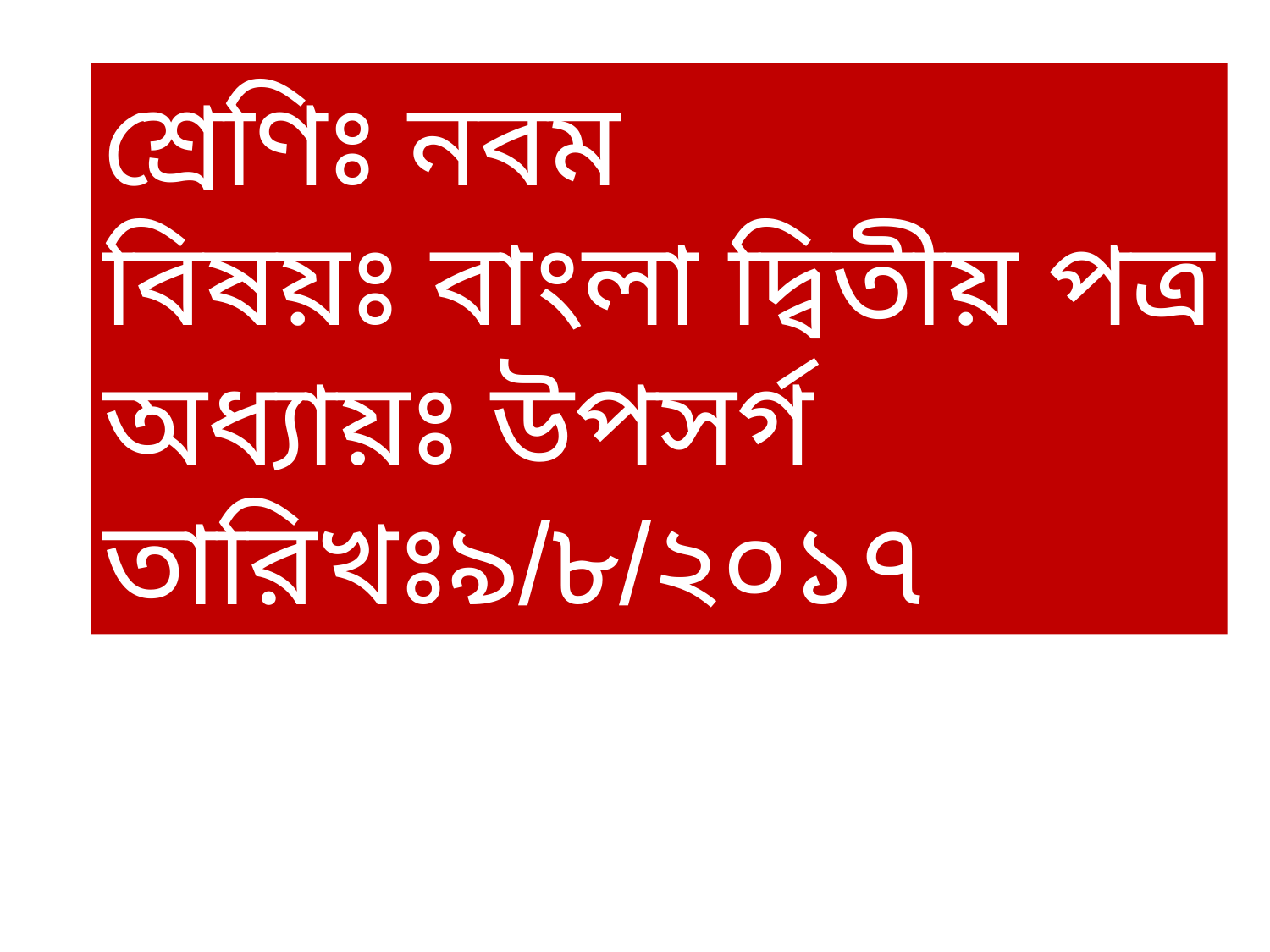

শ্রেণিঃ নবম
বিষয়ঃ বাংলা দ্বিতীয় পত্র
অধ্যায়ঃ উপসর্গ
তারিখঃ৯/৮/২০১৭